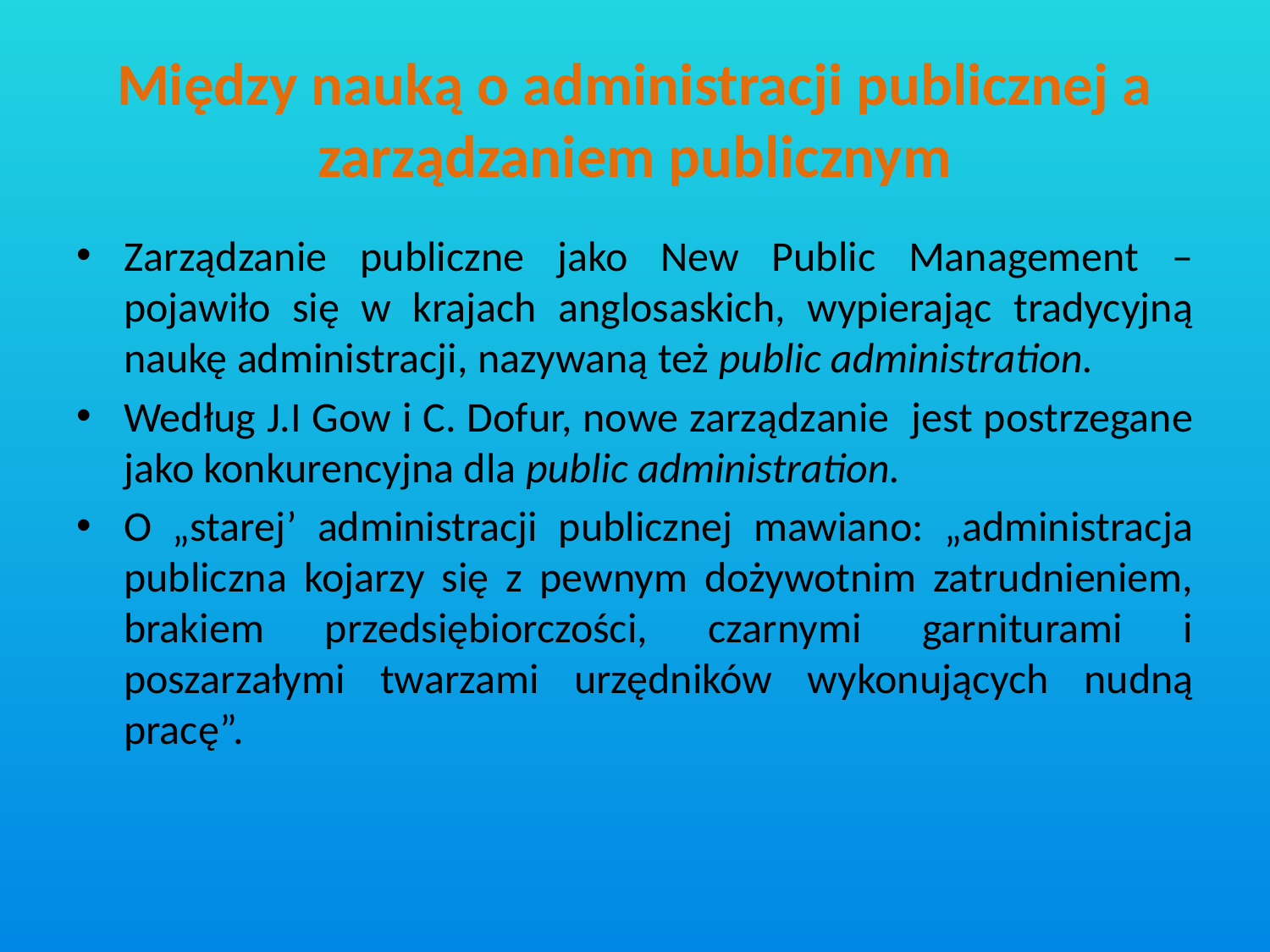

# Między nauką o administracji publicznej a zarządzaniem publicznym
Zarządzanie publiczne jako New Public Management – pojawiło się w krajach anglosaskich, wypierając tradycyjną naukę administracji, nazywaną też public administration.
Według J.I Gow i C. Dofur, nowe zarządzanie  jest postrzegane jako konkurencyjna dla public administration.
O „starej’ administracji publicznej mawiano: „administracja publiczna kojarzy się z pewnym dożywotnim zatrudnieniem, brakiem przedsiębiorczości, czarnymi garniturami i poszarzałymi twarzami urzędników wykonujących nudną pracę”.